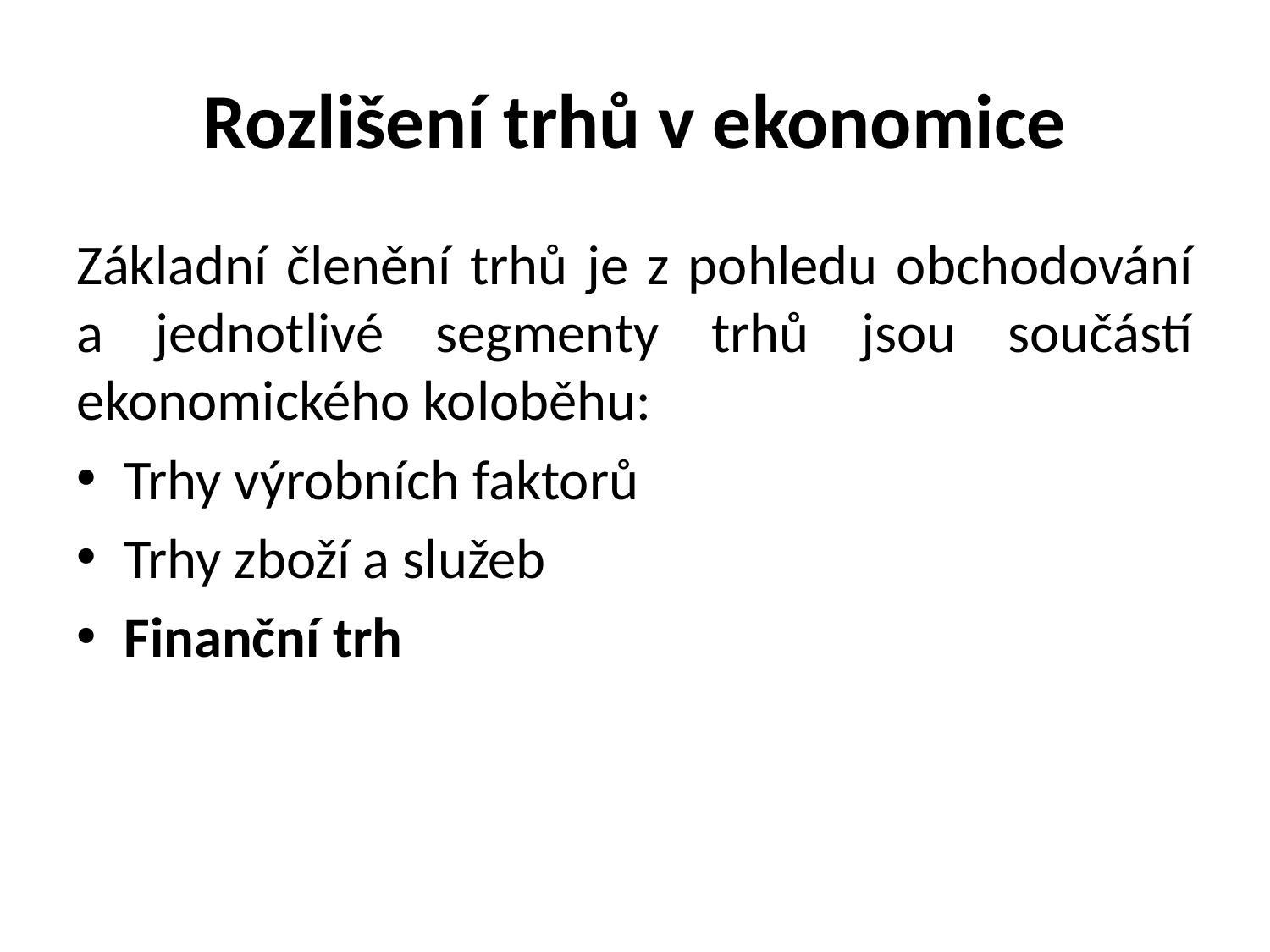

# Rozlišení trhů v ekonomice
Základní členění trhů je z pohledu obchodování a jednotlivé segmenty trhů jsou součástí ekonomického koloběhu:
Trhy výrobních faktorů
Trhy zboží a služeb
Finanční trh